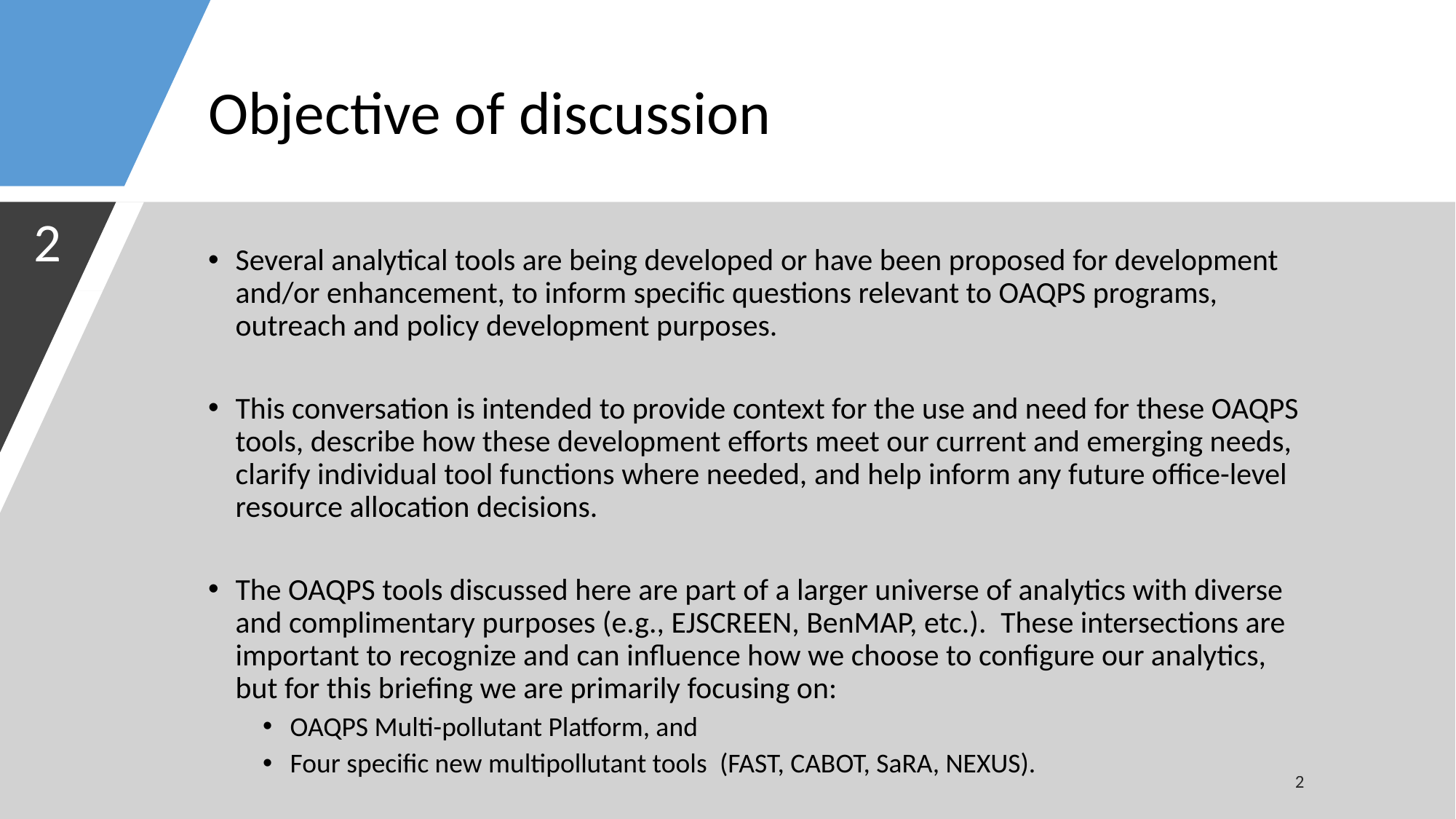

# Objective of discussion
2

Several analytical tools are being developed or have been proposed for development and/or enhancement, to inform specific questions relevant to OAQPS programs, outreach and policy development purposes.

This conversation is intended to provide context for the use and need for these OAQPS tools, describe how these development efforts meet our current and emerging needs, clarify individual tool functions where needed, and help inform any future office-level resource allocation decisions.

The OAQPS tools discussed here are part of a larger universe of analytics with diverse and complimentary purposes (e.g., EJSCREEN, BenMAP, etc.).  These intersections are important to recognize and can influence how we choose to configure our analytics, but for this briefing we are primarily focusing on:
OAQPS Multi-pollutant Platform, and
Four specific new multipollutant tools  (FAST, CABOT, SaRA, NEXUS).
2